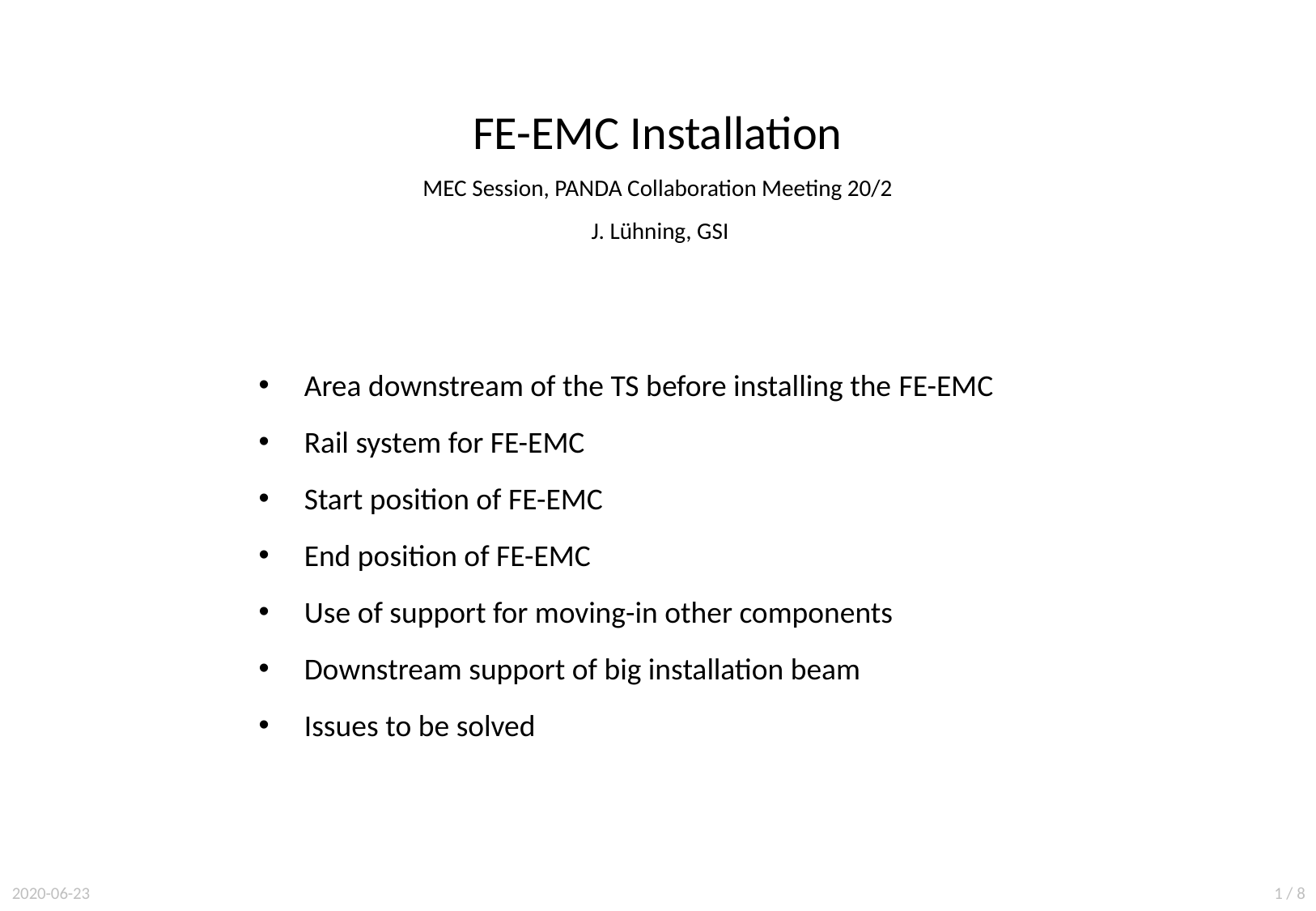

FE-EMC Installation
MEC Session, PANDA Collaboration Meeting 20/2
 J. Lühning, GSI
Area downstream of the TS before installing the FE-EMC
Rail system for FE-EMC
Start position of FE-EMC
End position of FE-EMC
Use of support for moving-in other components
Downstream support of big installation beam
Issues to be solved